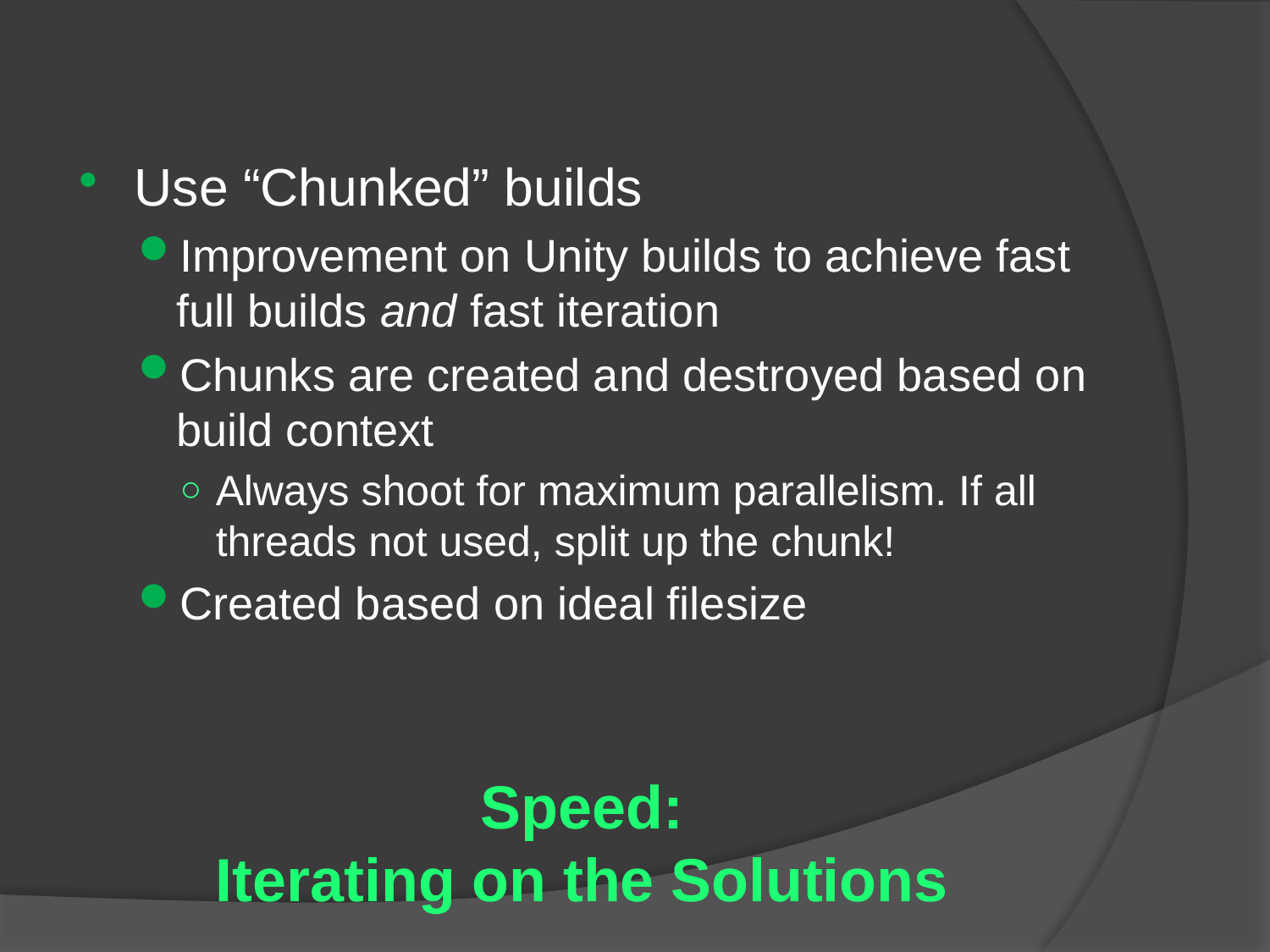

Use “Chunked” builds
Improvement on Unity builds to achieve fast full builds and fast iteration
Chunks are created and destroyed based on build context
Always shoot for maximum parallelism. If all threads not used, split up the chunk!
Created based on ideal filesize
# Speed: Iterating on the Solutions